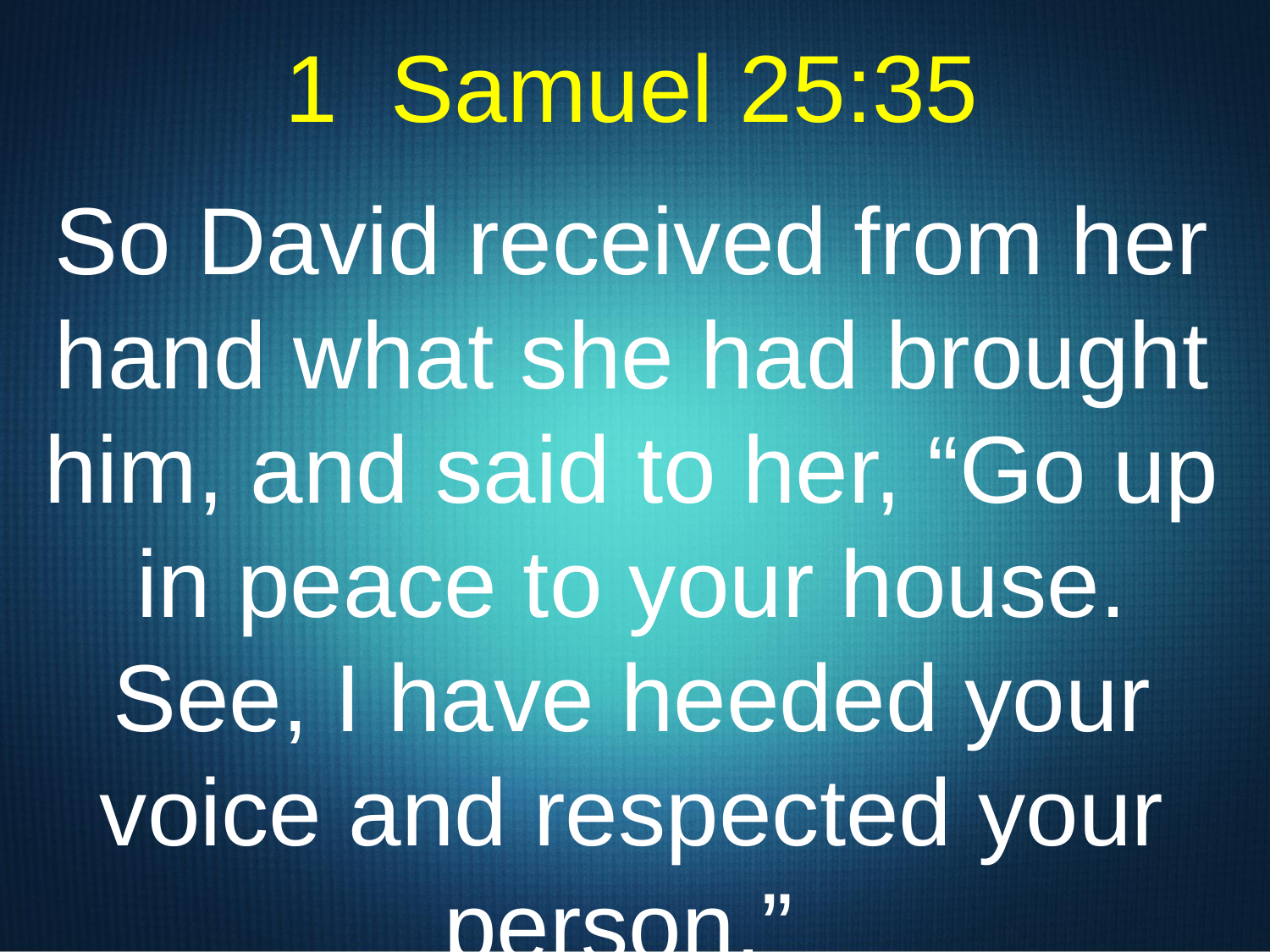

1  Samuel 25:35

So David received from her hand what she had brought him, and said to her, “Go up in peace to your house. See, I have heeded your voice and respected your person.”